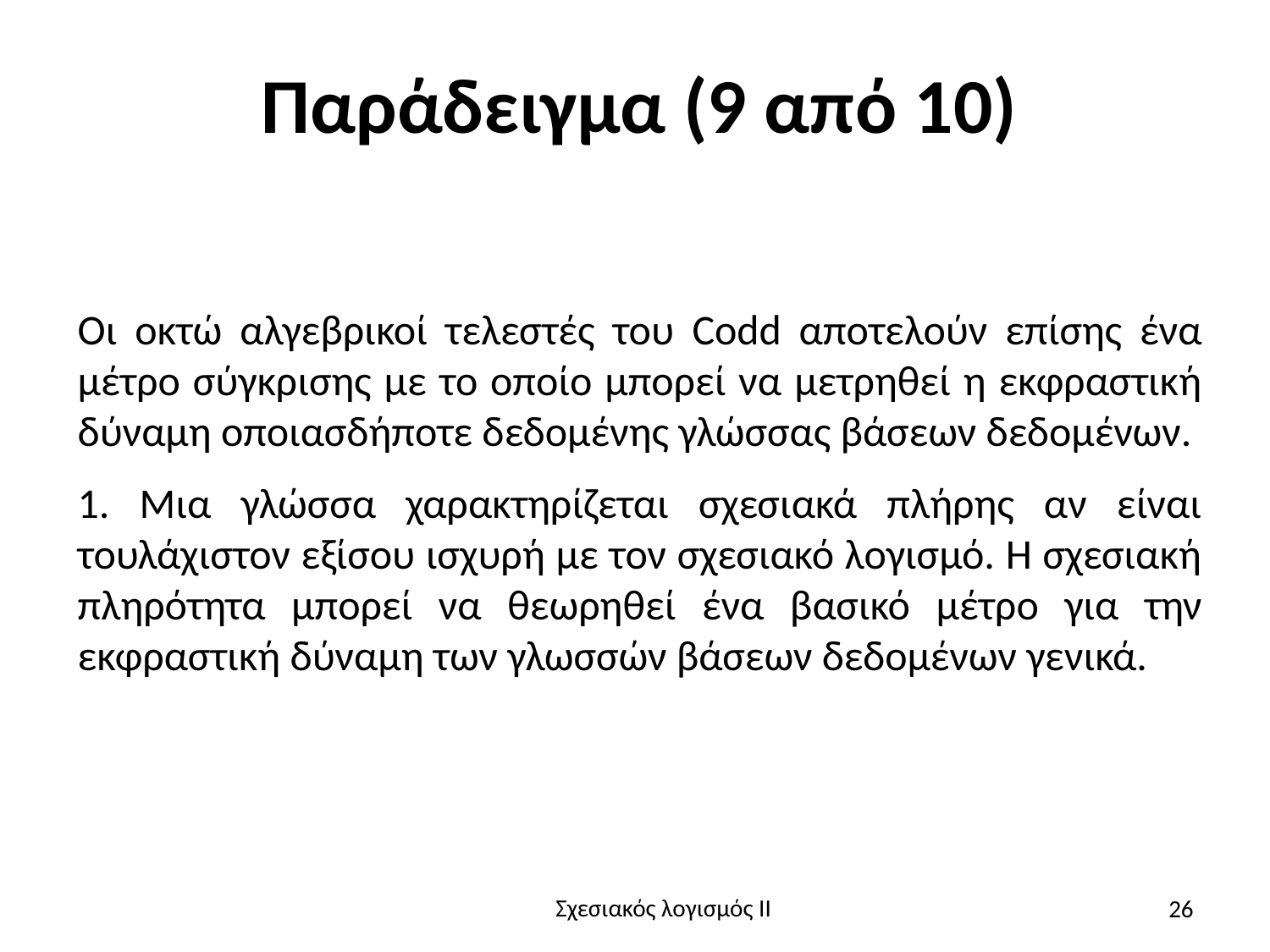

# Παράδειγμα (9 από 10)
Οι οκτώ αλγεβρικοί τελεστές του Codd αποτελούν επίσης ένα μέτρο σύγκρισης με το οποίο μπορεί να μετρηθεί η εκφραστική δύναμη οποιασδήποτε δεδομένης γλώσσας βάσεων δεδομένων.
1. Μια γλώσσα χαρακτηρίζεται σχεσιακά πλήρης αν είναι τουλάχιστον εξίσου ισχυρή με τον σχεσιακό λογισμό. Η σχεσιακή πληρότητα μπορεί να θεωρηθεί ένα βασικό μέτρο για την εκφραστική δύναμη των γλωσσών βάσεων δεδομένων γενικά.
26
Σχεσιακός λογισμός II